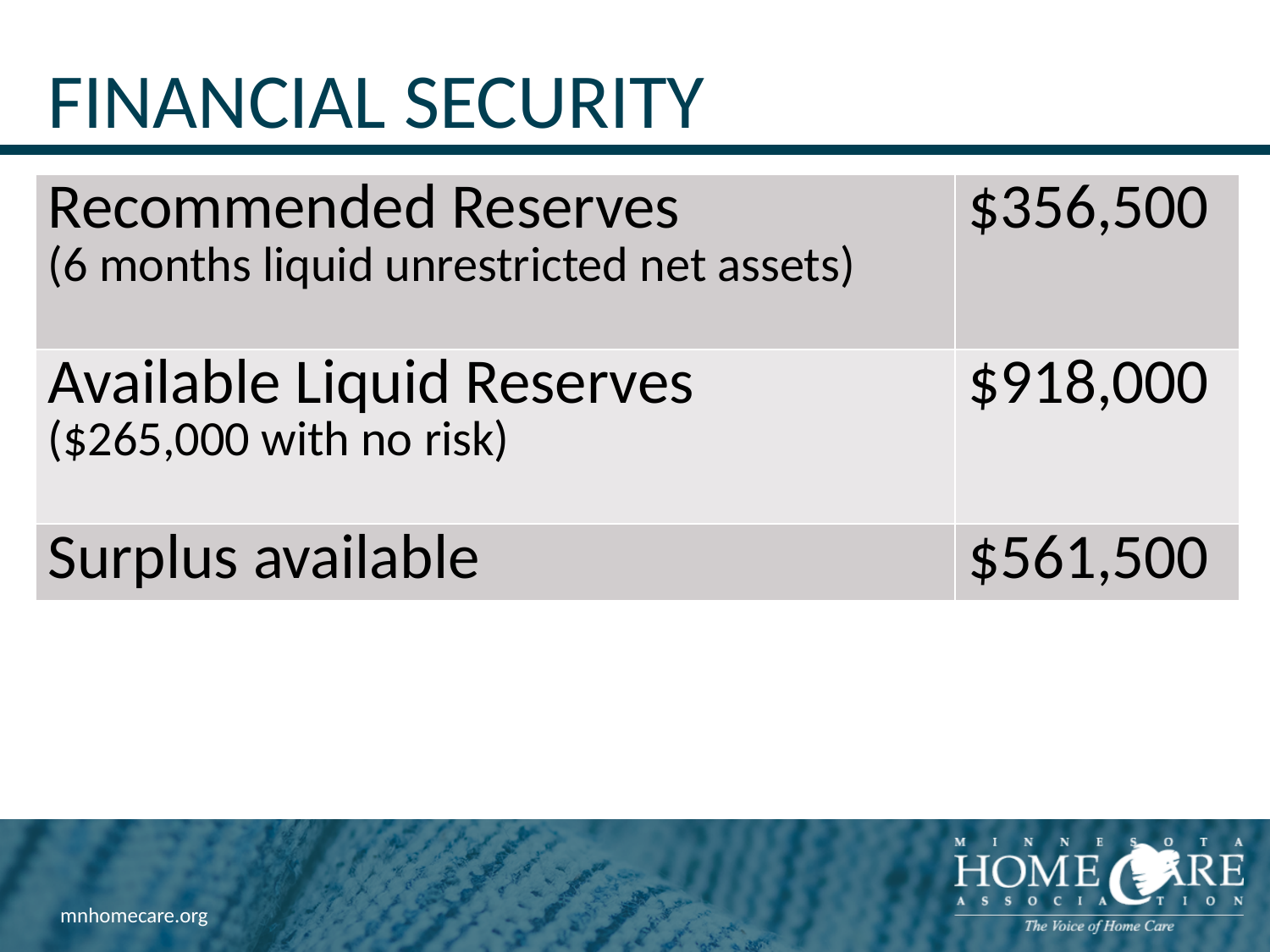

# Financial Security
| Recommended Reserves (6 months liquid unrestricted net assets) | $356,500 |
| --- | --- |
| Available Liquid Reserves ($265,000 with no risk) | $918,000 |
| Surplus available | $561,500 |